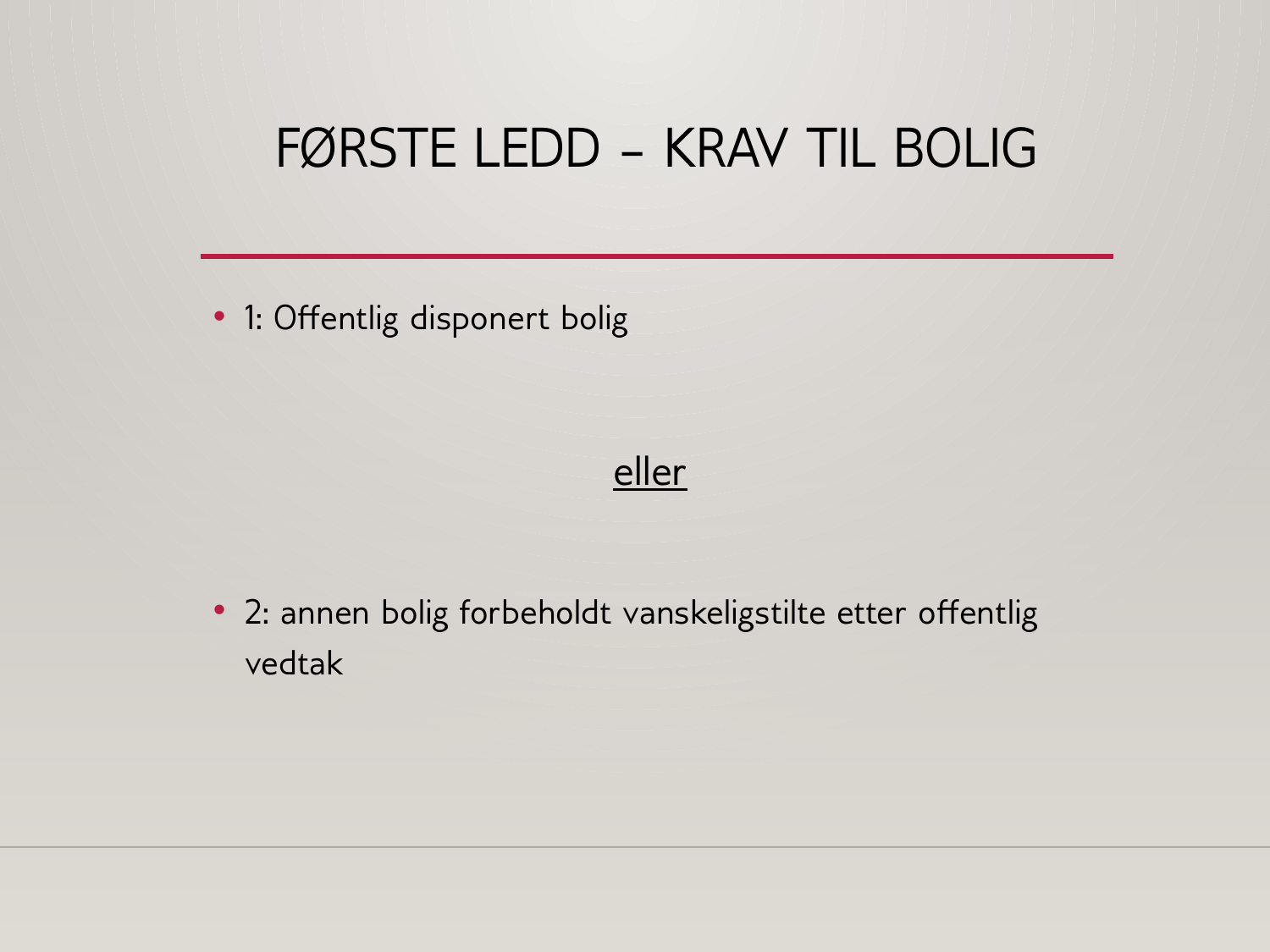

# Første ledd – krav til bolig
1: Offentlig disponert bolig

eller

2: annen bolig forbeholdt vanskeligstilte etter offentlig vedtak